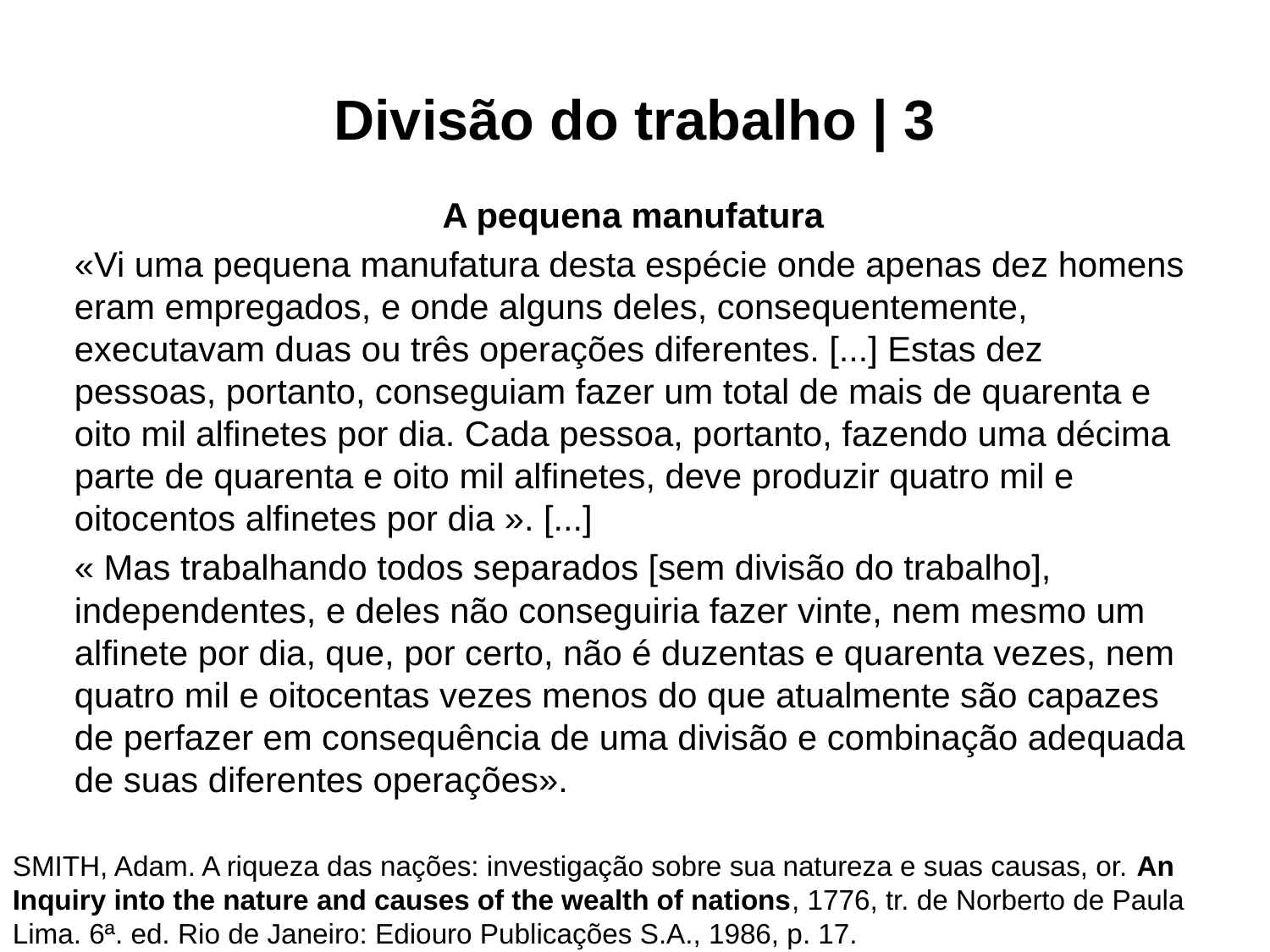

# Divisão do trabalho | 3
A pequena manufatura
«Vi uma pequena manufatura desta espécie onde apenas dez homens eram empregados, e onde alguns deles, consequentemente, executavam duas ou três operações diferentes. [...] Estas dez pessoas, portanto, conseguiam fazer um total de mais de quarenta e oito mil alfinetes por dia. Cada pessoa, portanto, fazendo uma décima parte de quarenta e oito mil alfinetes, deve produzir quatro mil e oitocentos alfinetes por dia ». [...]
« Mas trabalhando todos separados [sem divisão do trabalho], independentes, e deles não conseguiria fazer vinte, nem mesmo um alfinete por dia, que, por certo, não é duzentas e quarenta vezes, nem quatro mil e oitocentas vezes menos do que atualmente são capazes de perfazer em consequência de uma divisão e combinação adequada de suas diferentes operações».
SMITH, Adam. A riqueza das nações: investigação sobre sua natureza e suas causas, or. An Inquiry into the nature and causes of the wealth of nations, 1776, tr. de Norberto de Paula Lima. 6ª. ed. Rio de Janeiro: Ediouro Publicações S.A., 1986, p. 17.